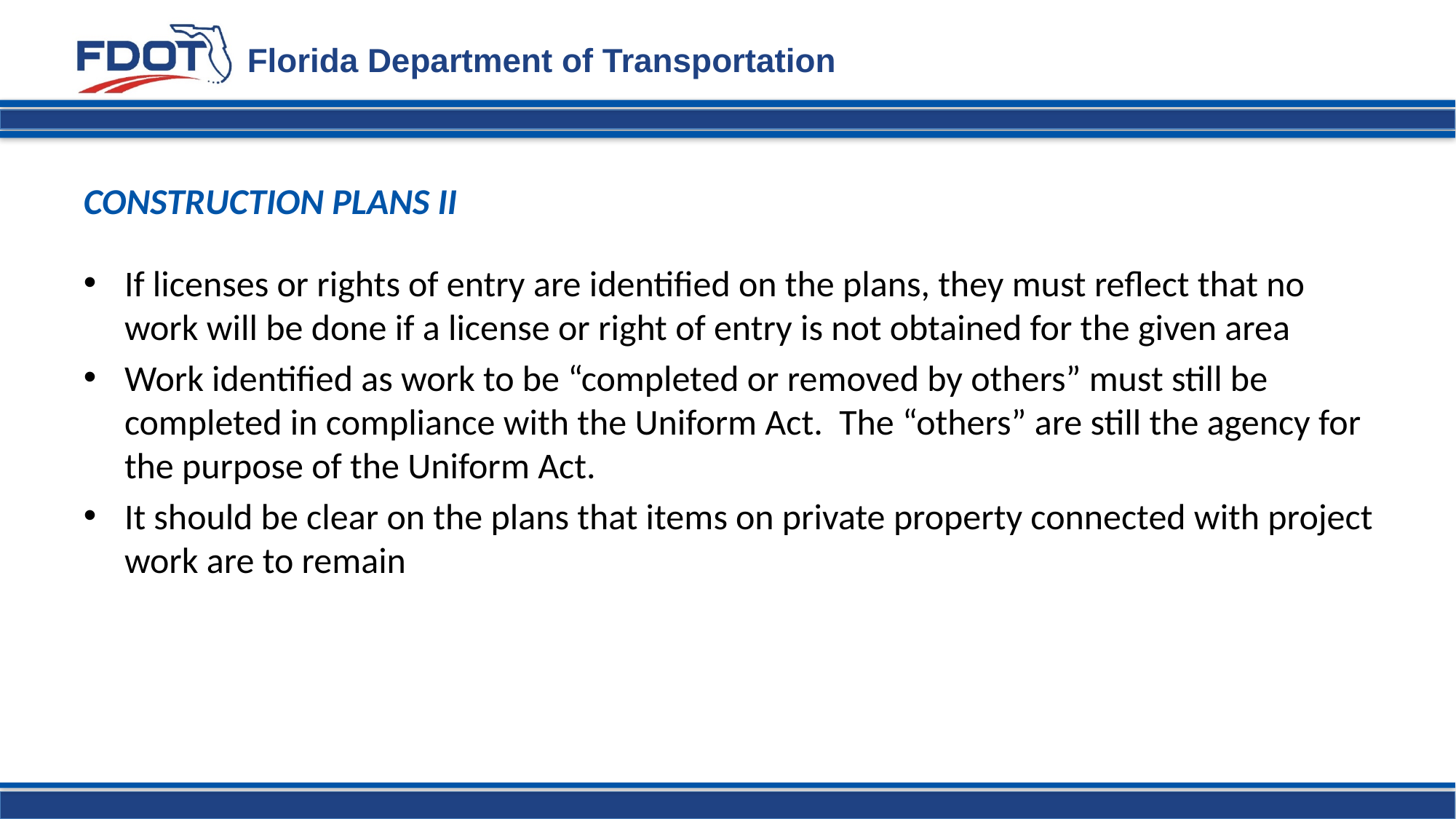

CONSTRUCTION PLANS II
If licenses or rights of entry are identified on the plans, they must reflect that no work will be done if a license or right of entry is not obtained for the given area
Work identified as work to be “completed or removed by others” must still be completed in compliance with the Uniform Act.  The “others” are still the agency for the purpose of the Uniform Act.
It should be clear on the plans that items on private property connected with project work are to remain